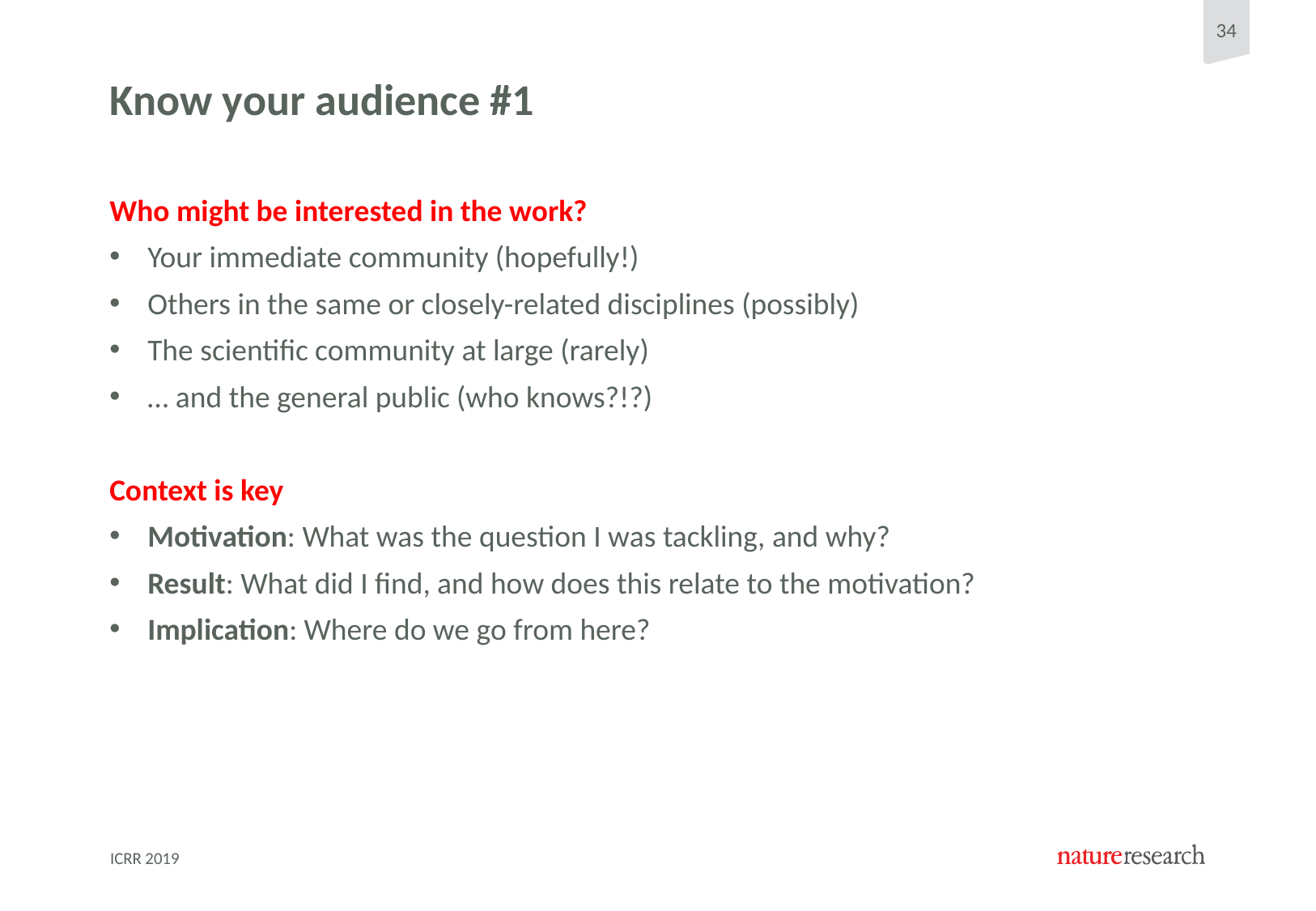

# Know your audience #1
Who might be interested in the work?
Your immediate community (hopefully!)
Others in the same or closely-related disciplines (possibly)
The scientific community at large (rarely)
… and the general public (who knows?!?)

Context is key
Motivation: What was the question I was tackling, and why?
Result: What did I find, and how does this relate to the motivation?
Implication: Where do we go from here?